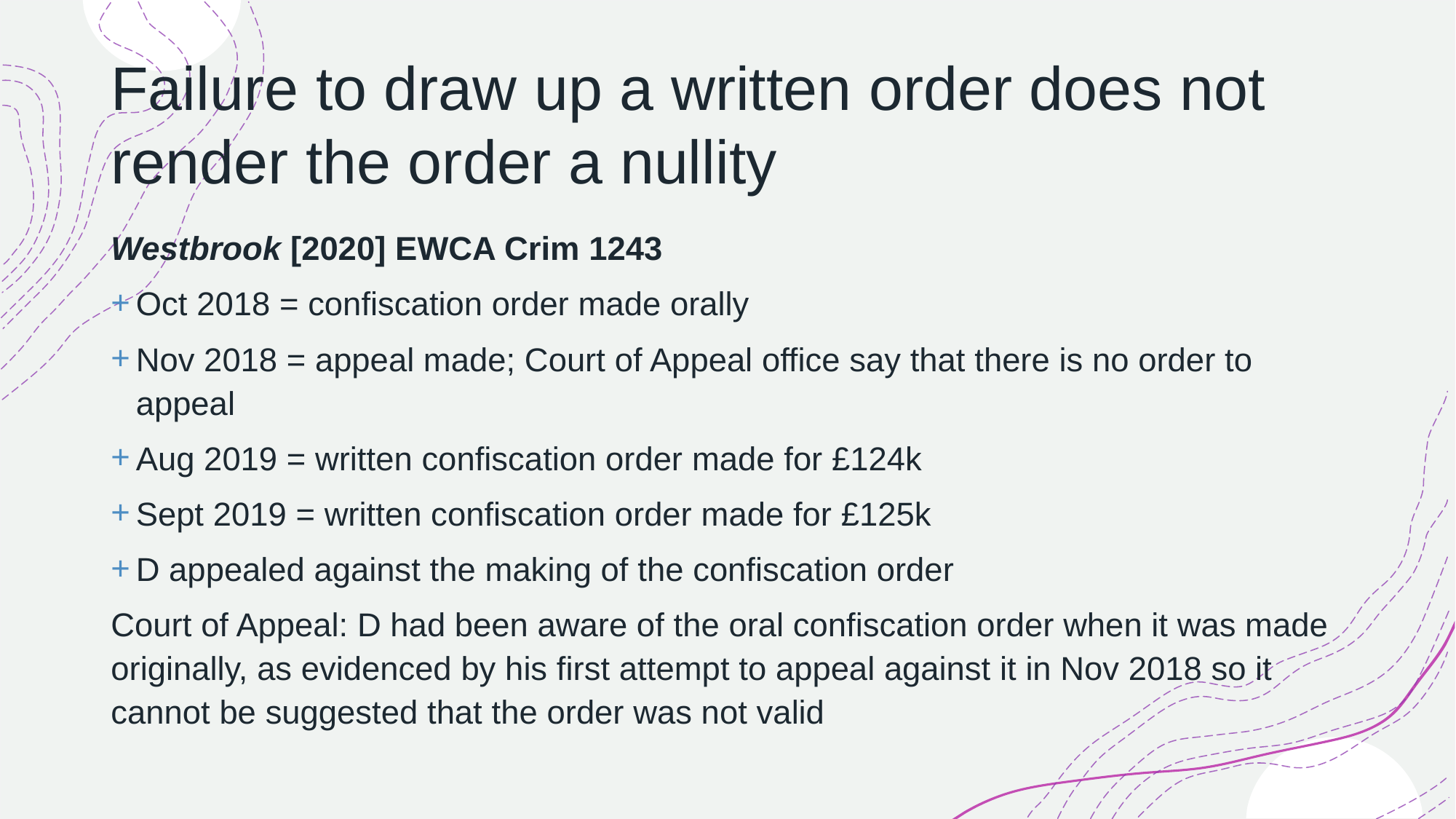

# Failure to draw up a written order does not render the order a nullity
Westbrook [2020] EWCA Crim 1243
Oct 2018 = confiscation order made orally
Nov 2018 = appeal made; Court of Appeal office say that there is no order to appeal
Aug 2019 = written confiscation order made for £124k
Sept 2019 = written confiscation order made for £125k
D appealed against the making of the confiscation order
Court of Appeal: D had been aware of the oral confiscation order when it was made originally, as evidenced by his first attempt to appeal against it in Nov 2018 so it cannot be suggested that the order was not valid